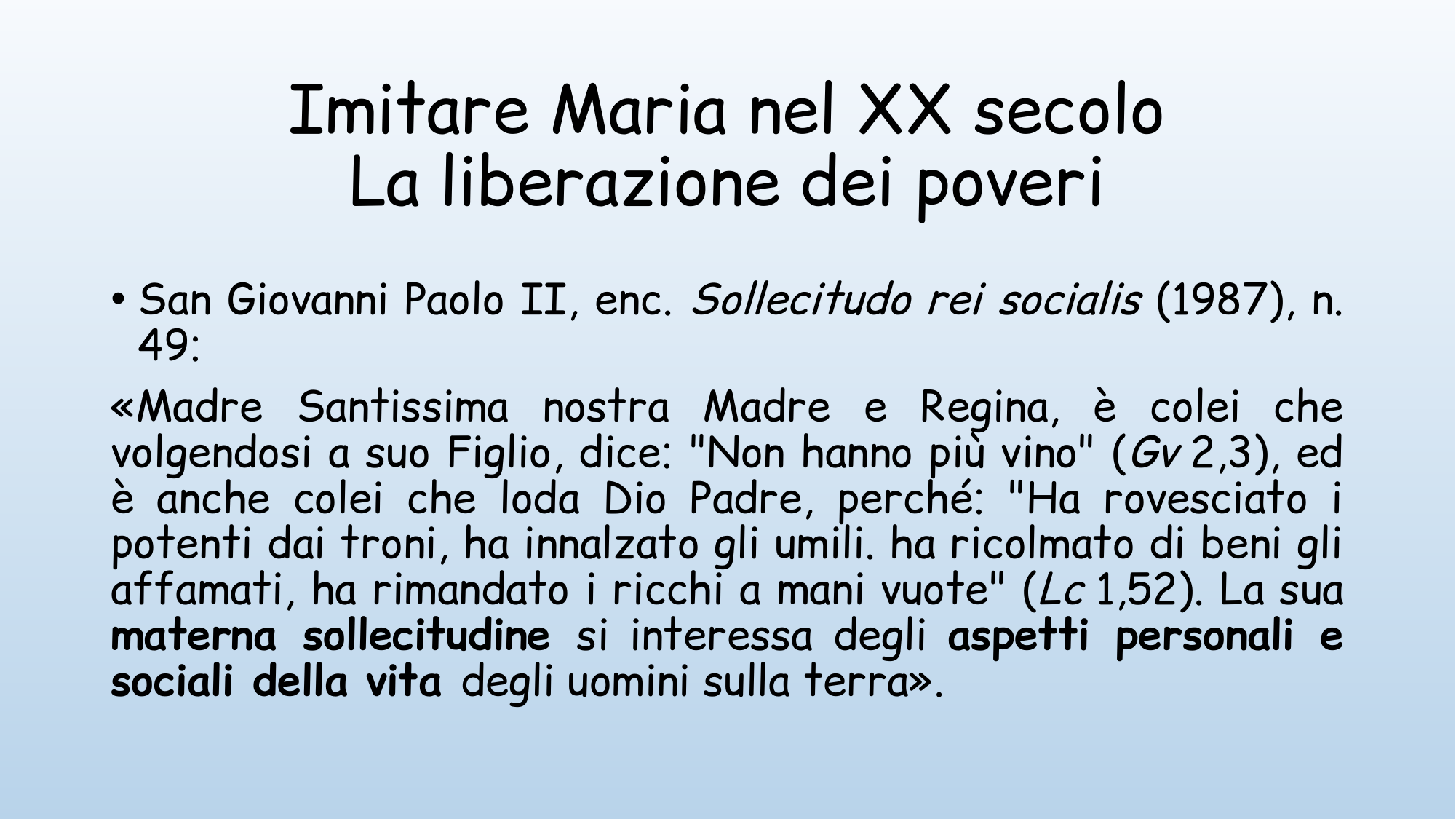

# Imitare Maria nel XX secolo La liberazione dei poveri
San Giovanni Paolo II, enc. Sollecitudo rei socialis (1987), n. 49:
«Madre Santissima nostra Madre e Regina, è colei che volgendosi a suo Figlio, dice: "Non hanno più vino" (Gv 2,3), ed è anche colei che loda Dio Padre, perché: "Ha rovesciato i potenti dai troni, ha innalzato gli umili. ha ricolmato di beni gli affamati, ha rimandato i ricchi a mani vuote" (Lc 1,52). La sua materna sollecitudine si interessa degli aspetti personali e sociali della vita degli uomini sulla terra».